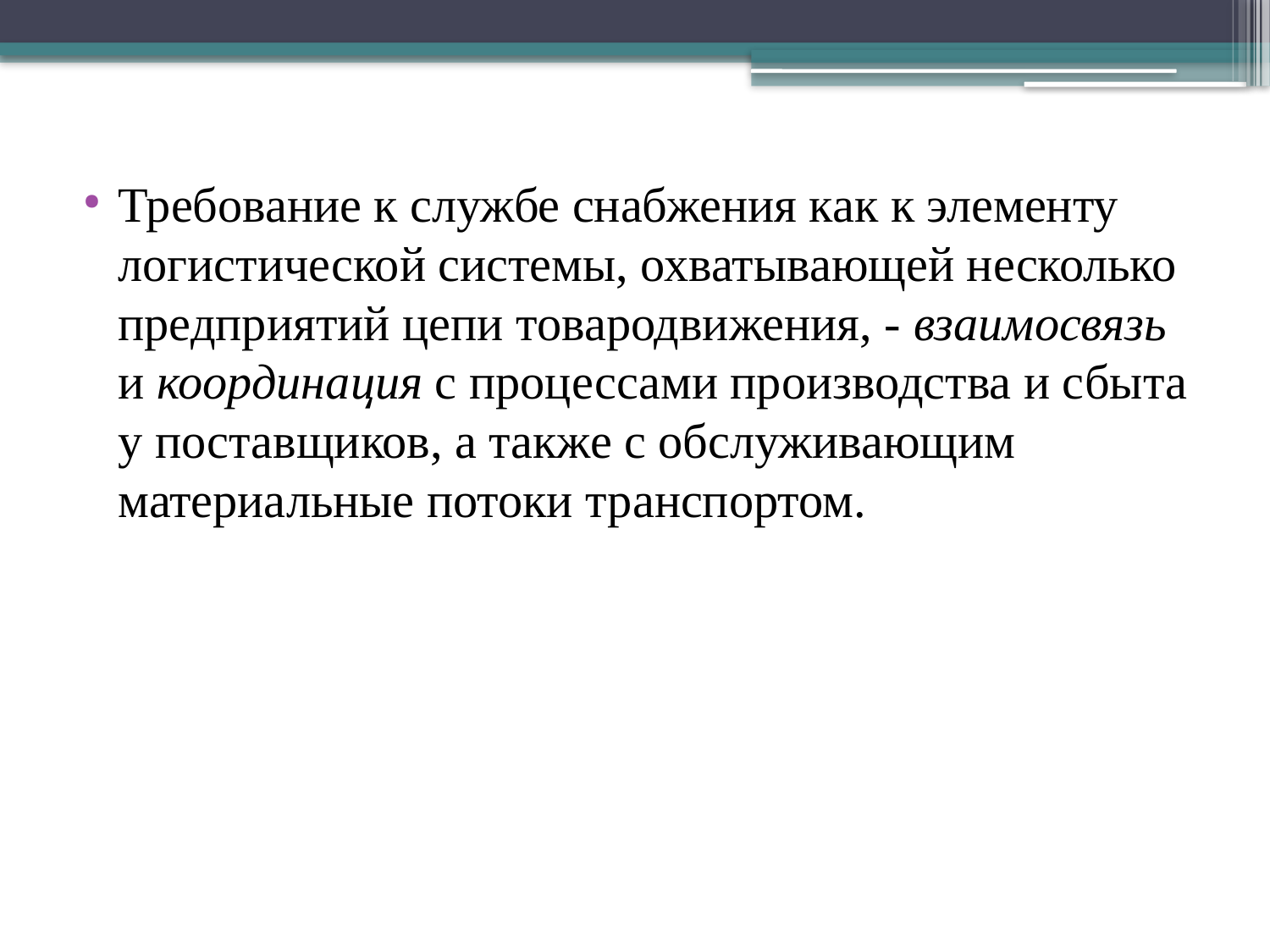

Требование к службе снабжения как к элементу логистической системы, охватывающей несколько предприятий цепи товародвижения, - взаимосвязь и координация с процессами производства и сбыта у поставщиков, а также с обслуживающим материальные потоки транспортом.